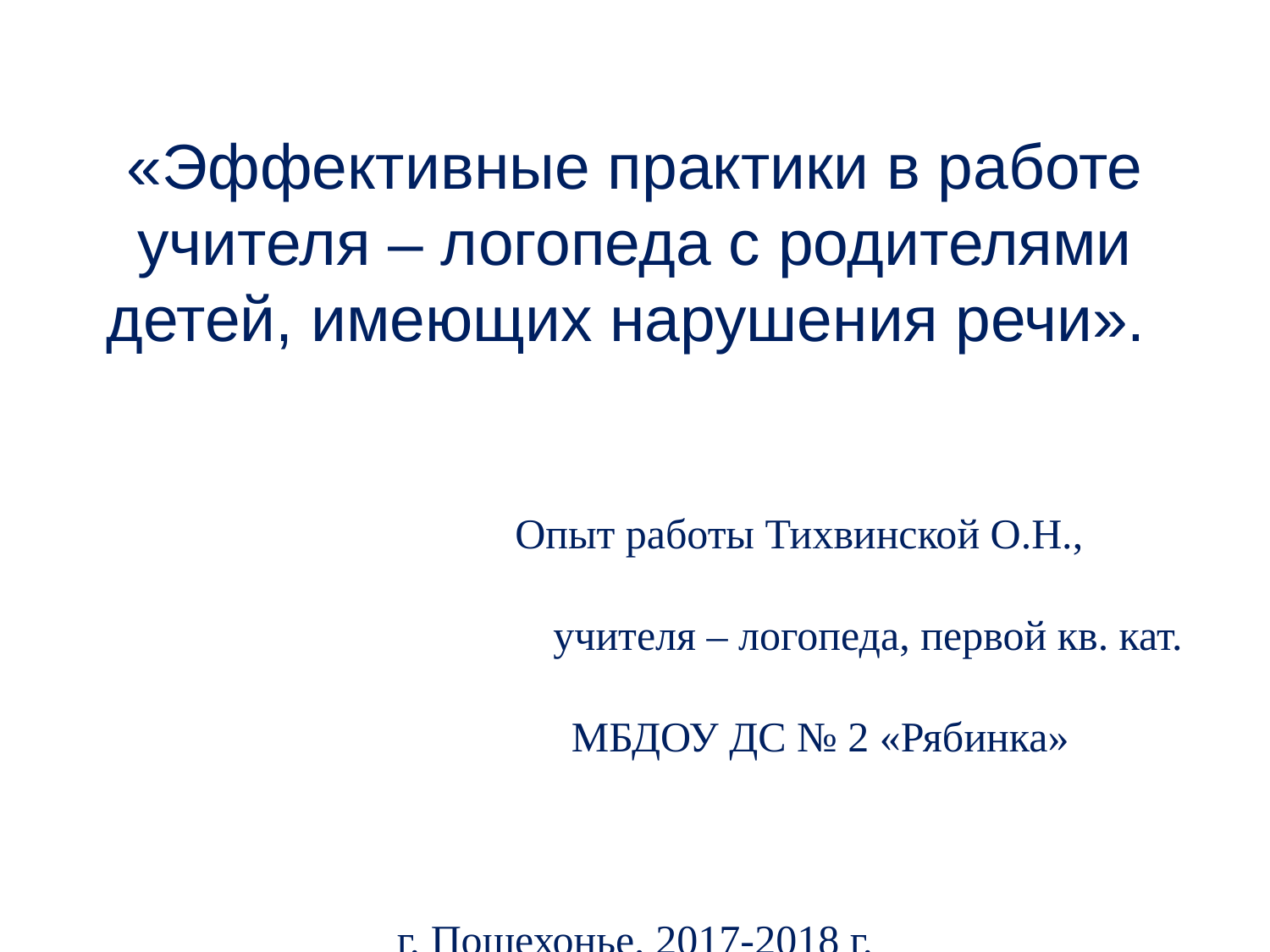

# «Эффективные практики в работе учителя – логопеда с родителями детей, имеющих нарушения речи». Опыт работы Тихвинской О.Н., учителя – логопеда, первой кв. кат. МБДОУ ДС № 2 «Рябинка» г. Пошехонье, 2017-2018 г.